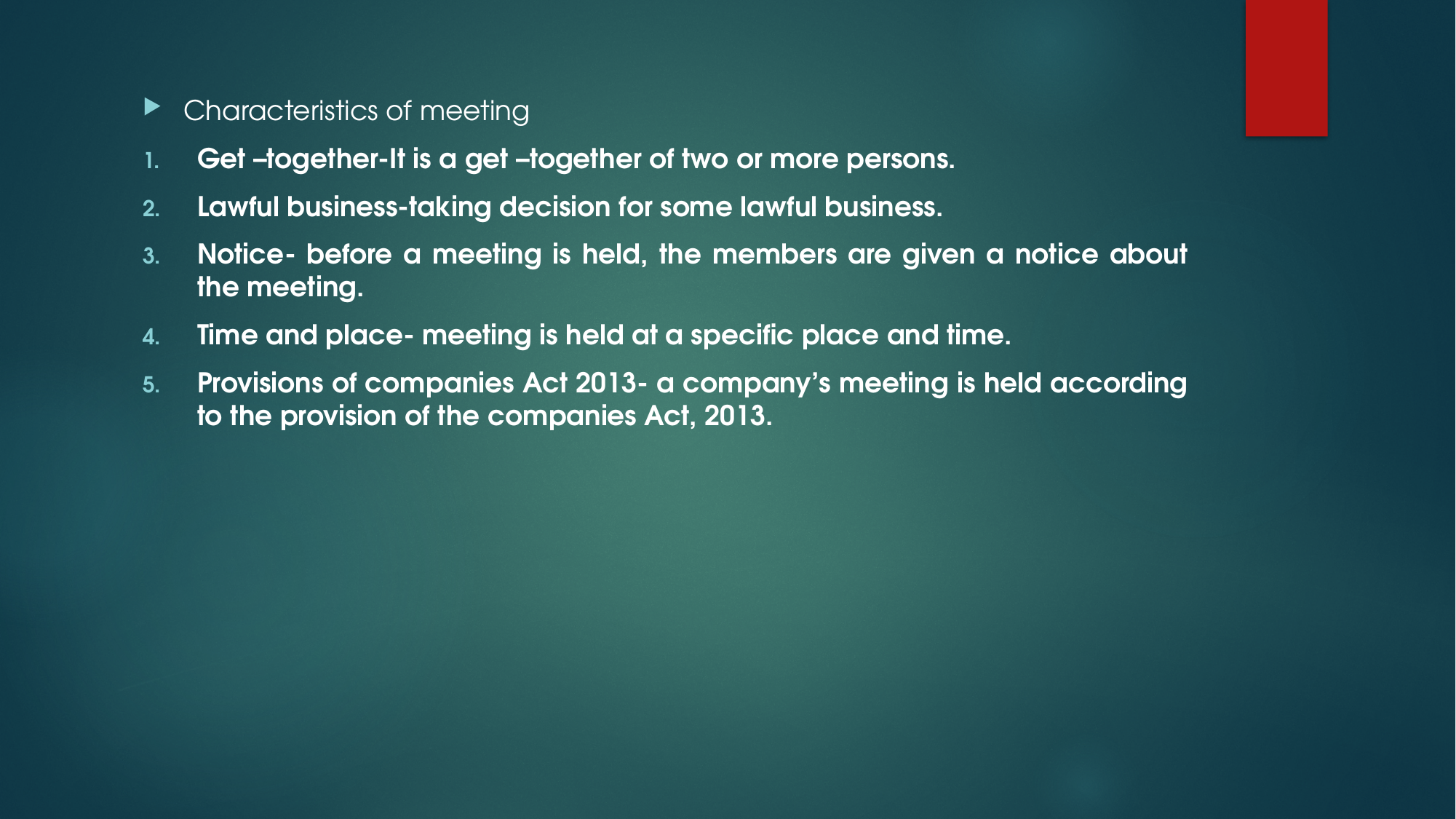

Characteristics of meeting
Get –together-It is a get –together of two or more persons.
Lawful business-taking decision for some lawful business.
Notice- before a meeting is held, the members are given a notice about the meeting.
Time and place- meeting is held at a specific place and time.
Provisions of companies Act 2013- a company’s meeting is held according to the provision of the companies Act, 2013.